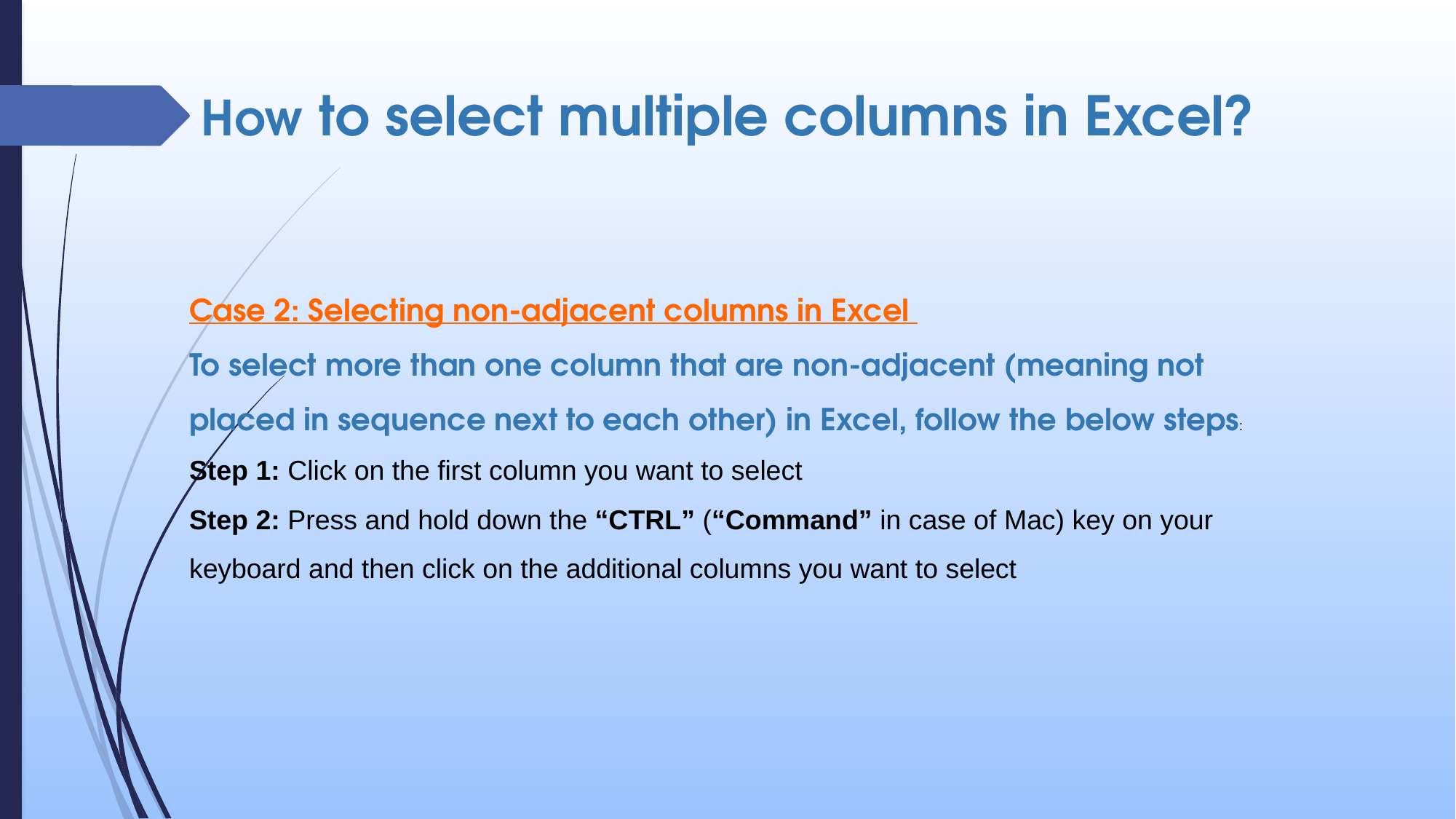

# How to select multiple columns in Excel?
Case 2: Selecting non-adjacent columns in Excel
To select more than one column that are non-adjacent (meaning not placed in sequence next to each other) in Excel, follow the below steps:
Step 1: Click on the first column you want to select
Step 2: Press and hold down the “CTRL” (“Command” in case of Mac) key on your keyboard and then click on the additional columns you want to select